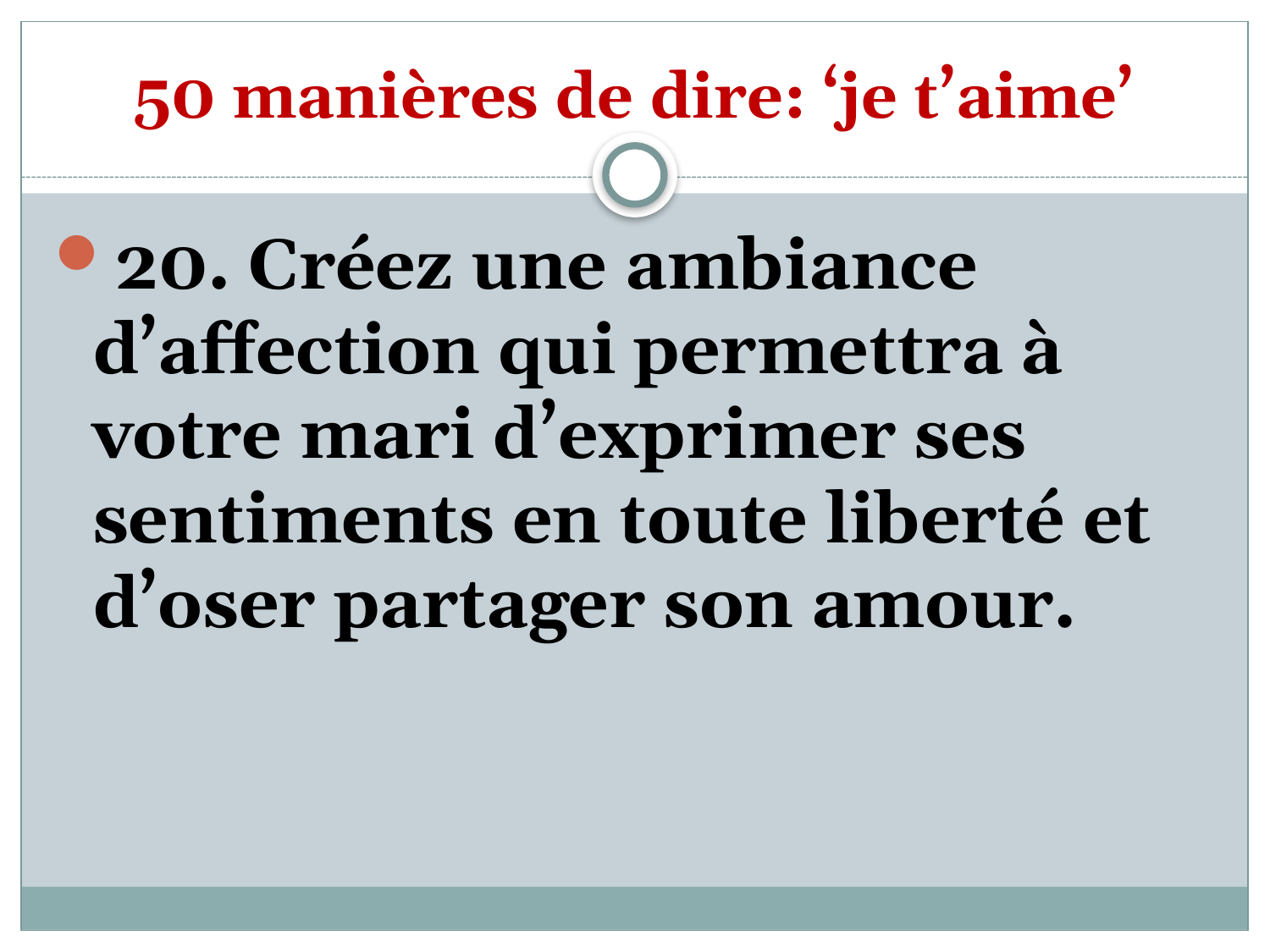

# 50 manières de dire: ‘je t’aime’
20. Créez une ambiance d’affection qui permettra à votre mari d’exprimer ses sentiments en toute liberté et d’oser partager son amour.